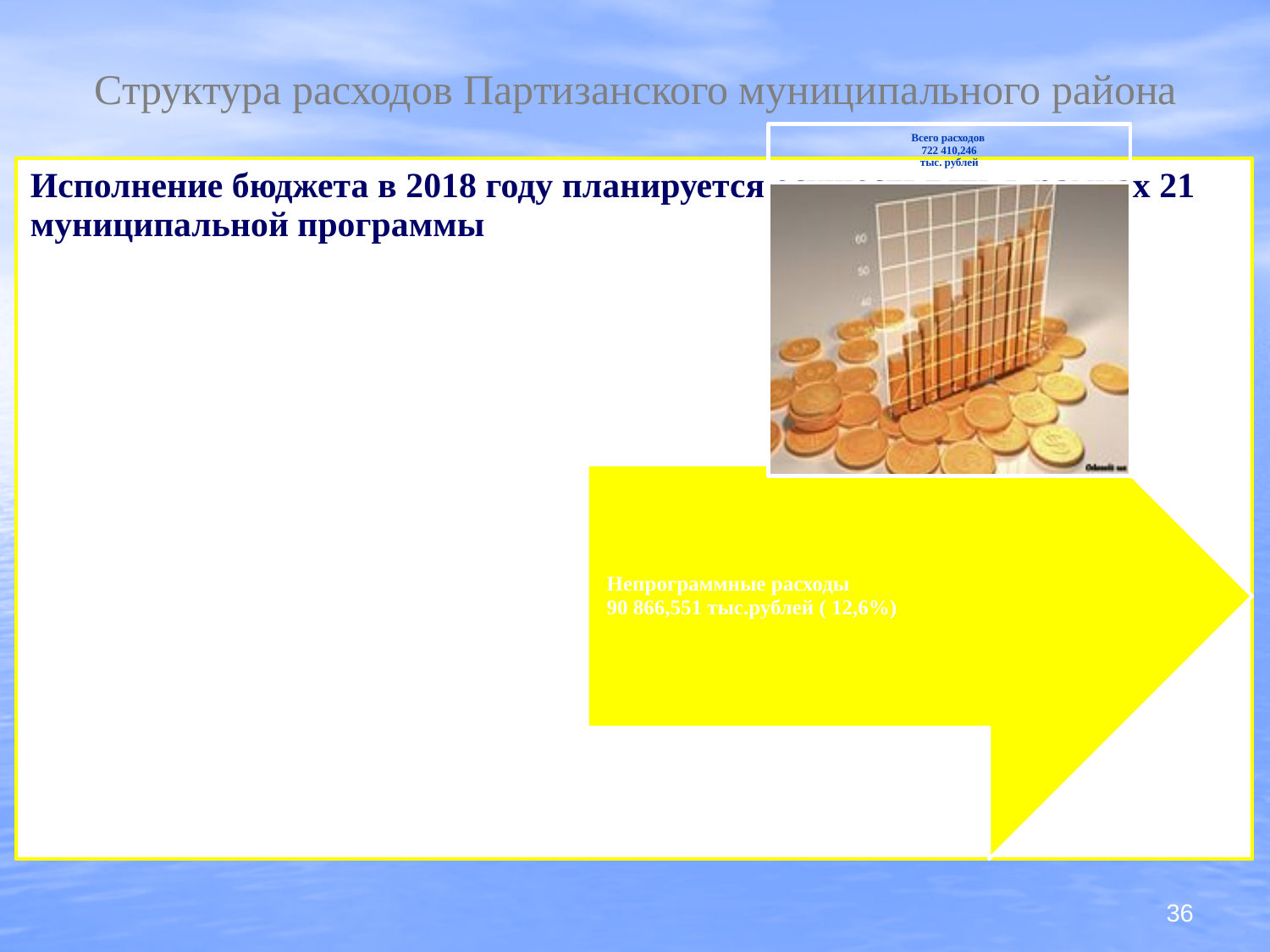

# Структура расходов Партизанского муниципального района
Всего расходов
722 410,246
тыс. рублей
 Программные расходы составляют
631 543,695тыс.рублей (87,4%)
 Непрограммные расходы
 90 866,551 тыс.рублей ( 12,6%)
Исполнение бюджета в 2018 году планируется осуществлять в рамках 21 муниципальной программы
.
36